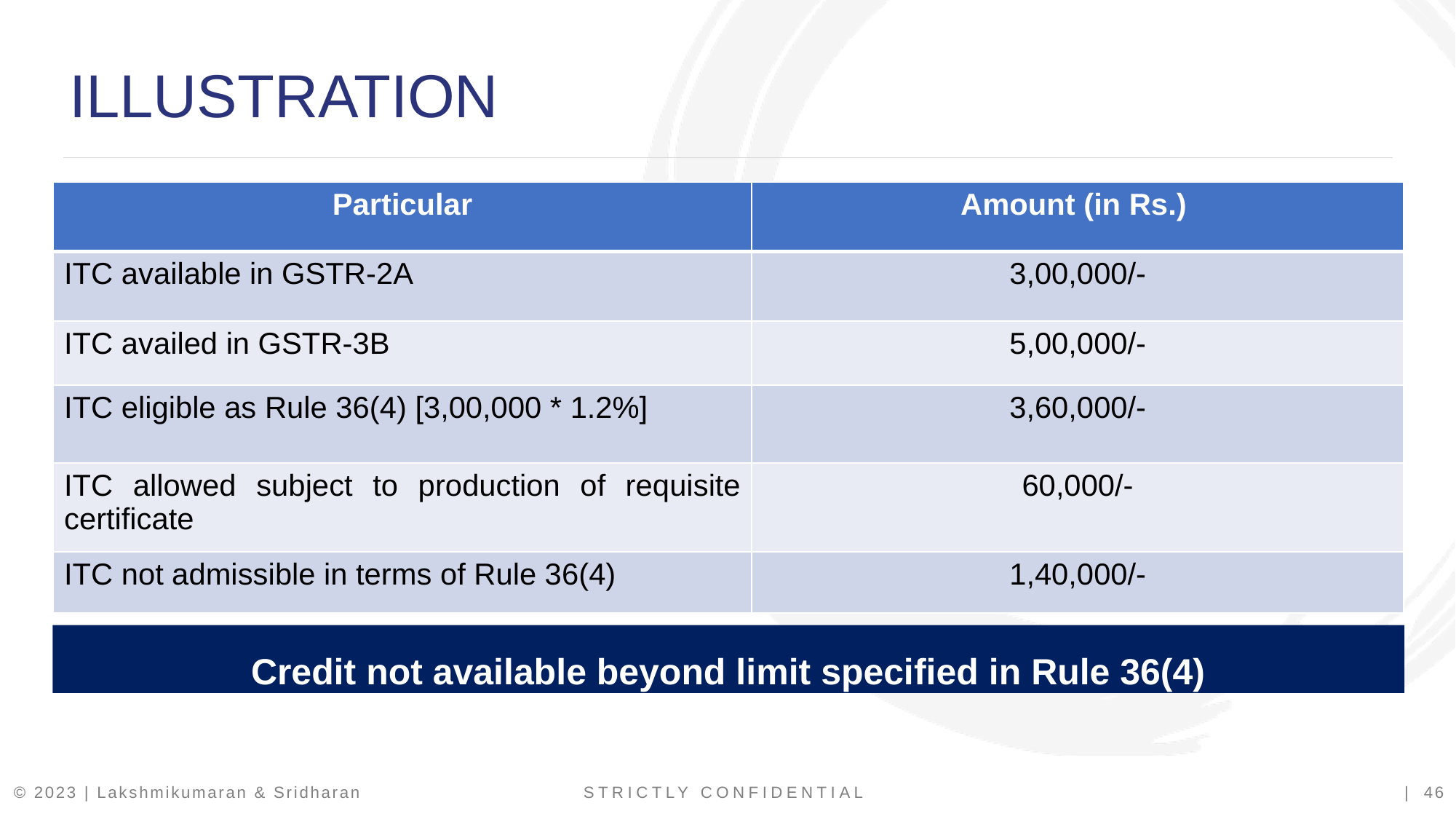

ILLUSTRATION
| Particular​ | Amount (in Rs.) ​ |
| --- | --- |
| ITC available in GSTR-2A ​ | 3,00,000/-​ |
| ITC availed in GSTR-3B​ | 5,00,000/-​ |
| ITC eligible as Rule 36(4) [3,00,000 \* 1.2%]​ | 3,60,000/-​ |
| ITC allowed subject to production of requisite certificate ​ | 60,000/-​ |
| ITC not admissible in terms of Rule 36(4)​ | 1,40,000/-​ |
Credit not available beyond limit specified in Rule 36(4)